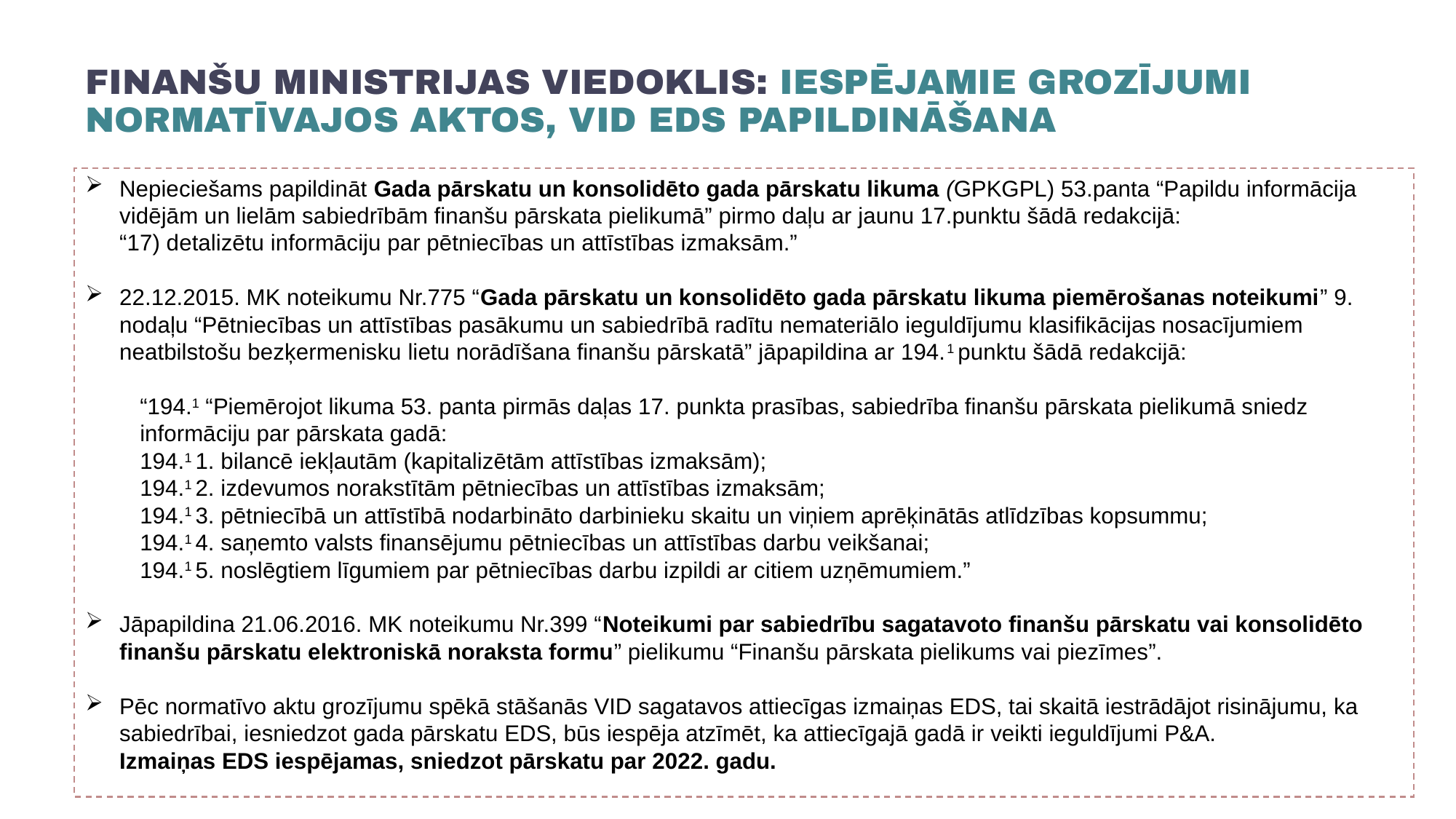

# FINANŠU MINISTRIJAS VIEDOKLIS: IESPĒJAMIE GROZĪJUMI NORMATĪVAJOS AKTOS, VID EDS PAPILDINĀŠANA
Nepieciešams papildināt Gada pārskatu un konsolidēto gada pārskatu likuma (GPKGPL) 53.panta “Papildu informācija vidējām un lielām sabiedrībām finanšu pārskata pielikumā” pirmo daļu ar jaunu 17.punktu šādā redakcijā:
“17) detalizētu informāciju par pētniecības un attīstības izmaksām.”

22.12.2015. MK noteikumu Nr.775 “Gada pārskatu un konsolidēto gada pārskatu likuma piemērošanas noteikumi” 9. nodaļu “Pētniecības un attīstības pasākumu un sabiedrībā radītu nemateriālo ieguldījumu klasifikācijas nosacījumiem neatbilstošu bezķermenisku lietu norādīšana finanšu pārskatā” jāpapildina ar 194.1 punktu šādā redakcijā:
“194.1 “Piemērojot likuma 53. panta pirmās daļas 17. punkta prasības, sabiedrība finanšu pārskata pielikumā sniedz informāciju par pārskata gadā:
194.1 1. bilancē iekļautām (kapitalizētām attīstības izmaksām);
194.1 2. izdevumos norakstītām pētniecības un attīstības izmaksām;
194.1 3. pētniecībā un attīstībā nodarbināto darbinieku skaitu un viņiem aprēķinātās atlīdzības kopsummu;
194.1 4. saņemto valsts finansējumu pētniecības un attīstības darbu veikšanai;
194.1 5. noslēgtiem līgumiem par pētniecības darbu izpildi ar citiem uzņēmumiem.”

Jāpapildina 21.06.2016. MK noteikumu Nr.399 “Noteikumi par sabiedrību sagatavoto finanšu pārskatu vai konsolidēto finanšu pārskatu elektroniskā noraksta formu” pielikumu “Finanšu pārskata pielikums vai piezīmes”.

Pēc normatīvo aktu grozījumu spēkā stāšanās VID sagatavos attiecīgas izmaiņas EDS, tai skaitā iestrādājot risinājumu, ka sabiedrībai, iesniedzot gada pārskatu EDS, būs iespēja atzīmēt, ka attiecīgajā gadā ir veikti ieguldījumi P&A.
Izmaiņas EDS iespējamas, sniedzot pārskatu par 2022. gadu.